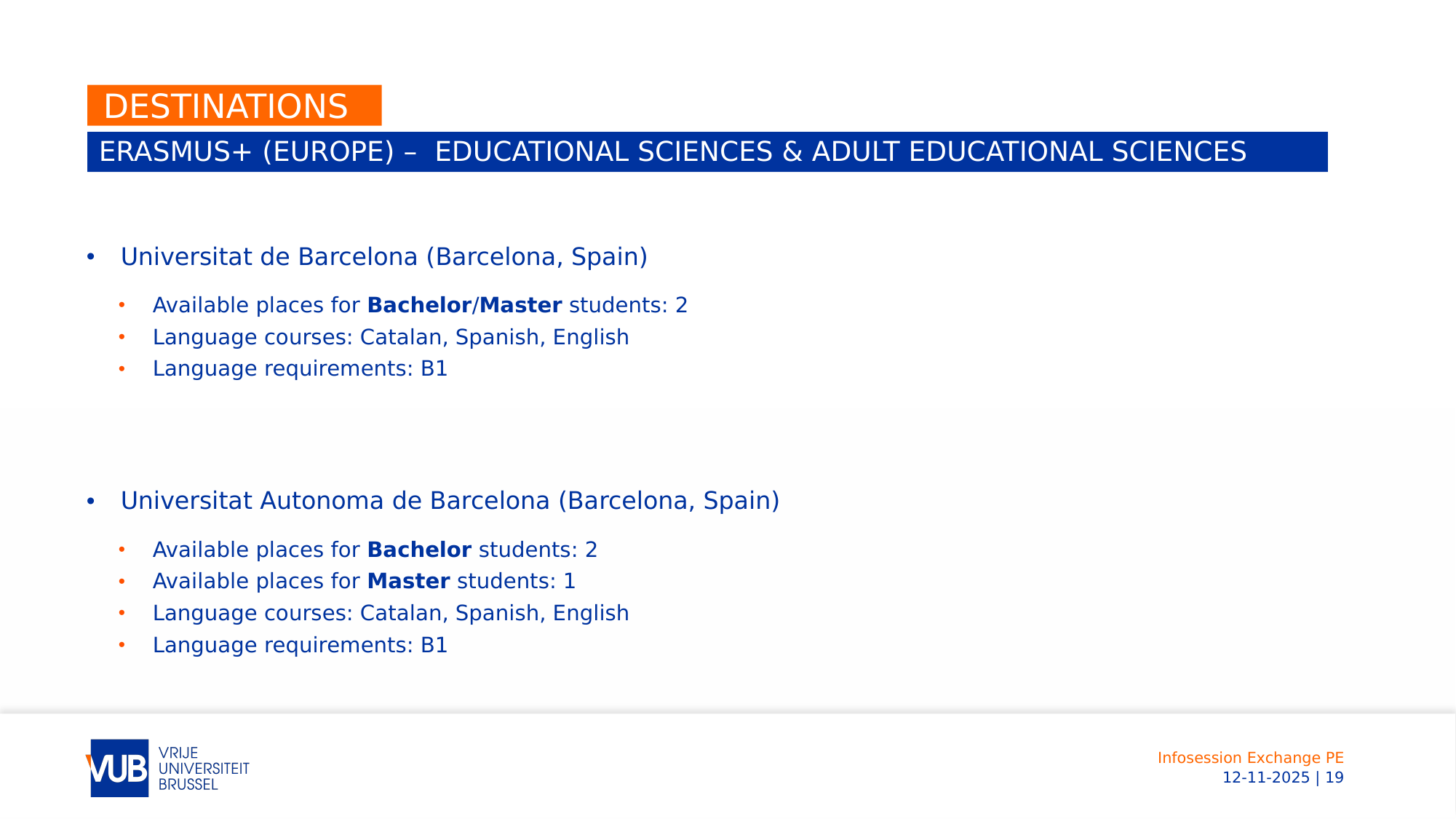

# Destinations
Erasmus+ (Europe) –  educational sciences & Adult Educational sciences
Universitat de Barcelona (Barcelona, Spain)
Available places for Bachelor/Master students: 2
Language courses: Catalan, Spanish, English
Language requirements: B1

Universitat Autonoma de Barcelona (Barcelona, Spain)
Available places for Bachelor students: 2
Available places for Master students: 1
Language courses: Catalan, Spanish, English
Language requirements: B1

Infosession Exchange PE
 12-11-2025 | 19